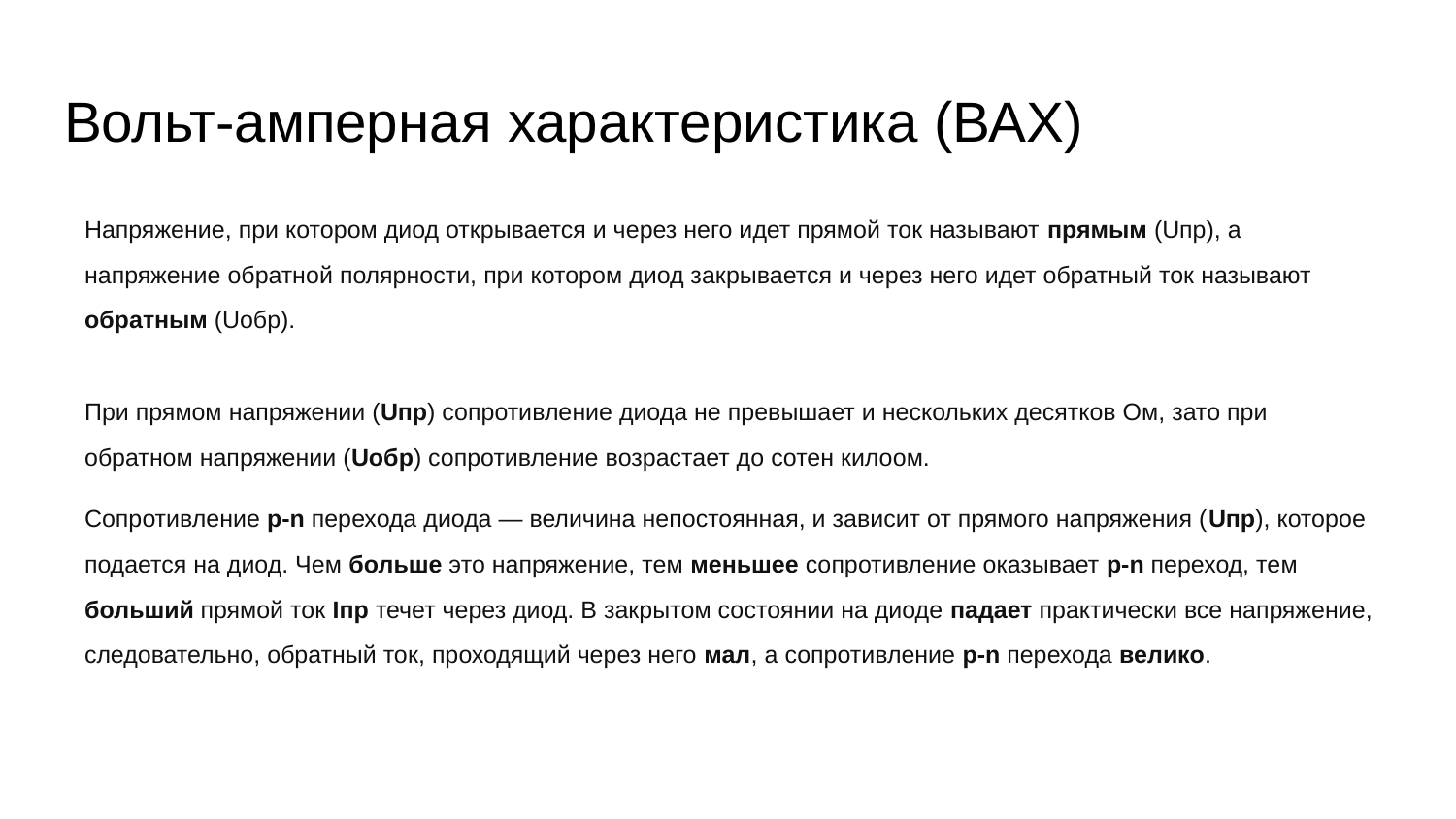

# Вольт-амперная характеристика (ВАХ)
Напряжение, при котором диод открывается и через него идет прямой ток называют прямым (Uпр), а напряжение обратной полярности, при котором диод закрывается и через него идет обратный ток называют обратным (Uобр).

При прямом напряжении (Uпр) сопротивление диода не превышает и нескольких десятков Ом, зато при обратном напряжении (Uобр) сопротивление возрастает до сотен килоом.
Сопротивление p-n перехода диода — величина непостоянная, и зависит от прямого напряжения (Uпр), которое подается на диод. Чем больше это напряжение, тем меньшее сопротивление оказывает p-n переход, тем больший прямой ток Iпр течет через диод. В закрытом состоянии на диоде падает практически все напряжение, следовательно, обратный ток, проходящий через него мал, а сопротивление p-n перехода велико.